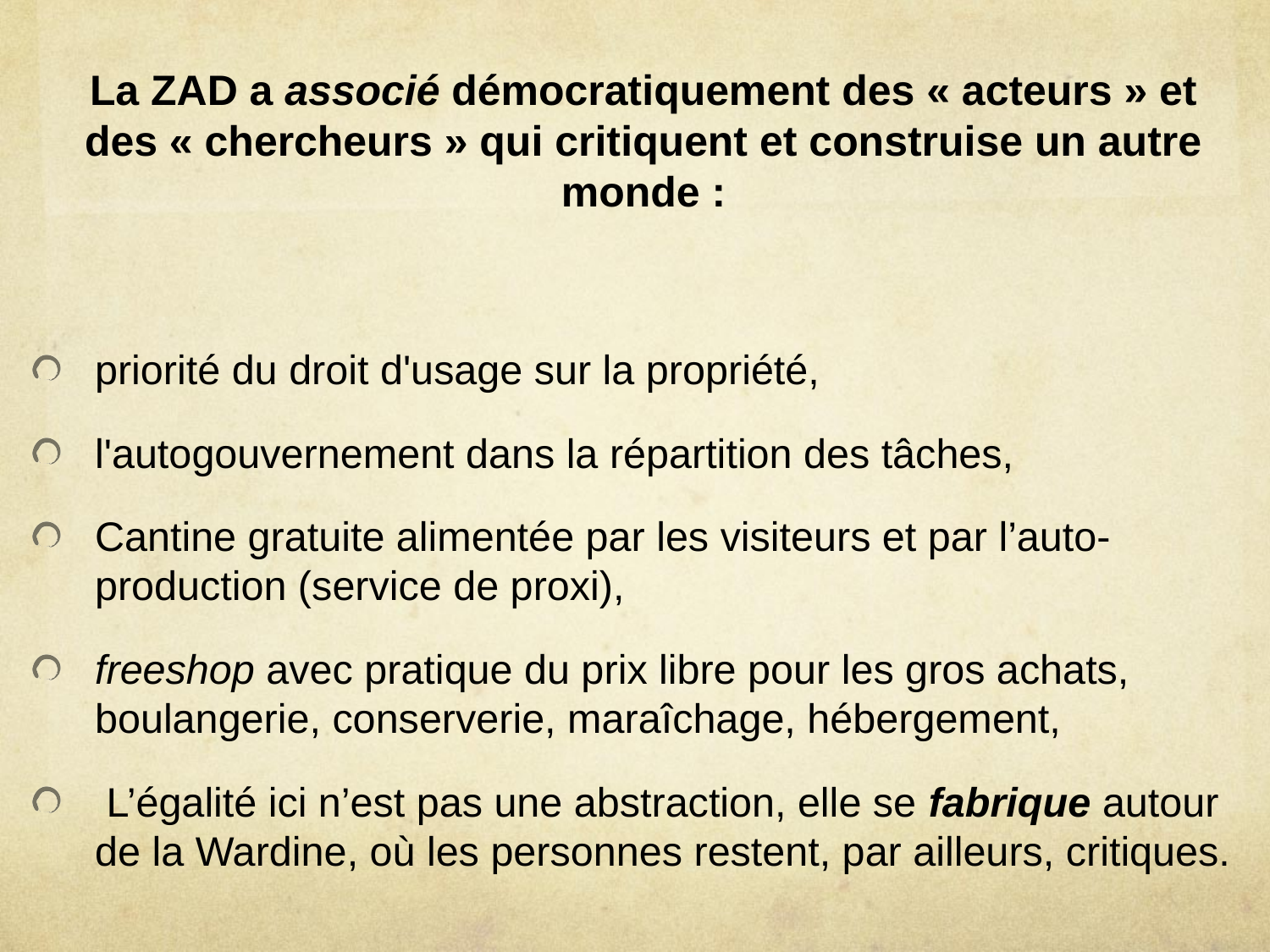

# La ZAD a associé démocratiquement des « acteurs » et des « chercheurs » qui critiquent et construise un autre monde :

priorité du droit d'usage sur la propriété,
l'autogouvernement dans la répartition des tâches,
Cantine gratuite alimentée par les visiteurs et par l’auto-production (service de proxi),
freeshop avec pratique du prix libre pour les gros achats, boulangerie, conserverie, maraîchage, hébergement,
 L’égalité ici n’est pas une abstraction, elle se fabrique autour de la Wardine, où les personnes restent, par ailleurs, critiques.